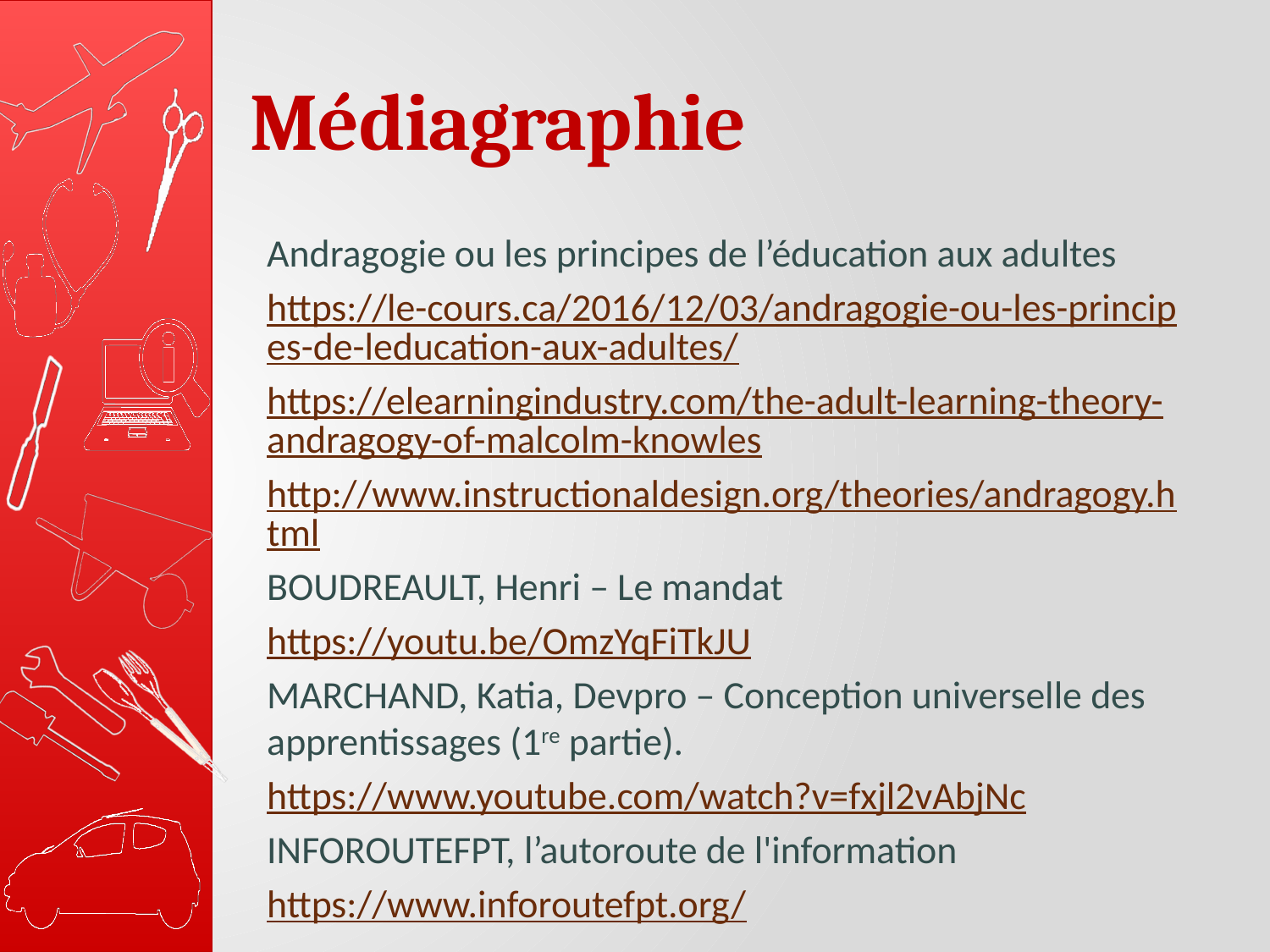

# Médiagraphie
Andragogie ou les principes de l’éducation aux adultes
https://le-cours.ca/2016/12/03/andragogie-ou-les-principes-de-leducation-aux-adultes/
https://elearningindustry.com/the-adult-learning-theory-andragogy-of-malcolm-knowles
http://www.instructionaldesign.org/theories/andragogy.html
BOUDREAULT, Henri – Le mandat
https://youtu.be/OmzYqFiTkJU
MARCHAND, Katia, Devpro – Conception universelle des apprentissages (1re partie).
https://www.youtube.com/watch?v=fxjl2vAbjNc
INFOROUTEFPT, l’autoroute de l'information
https://www.inforoutefpt.org/